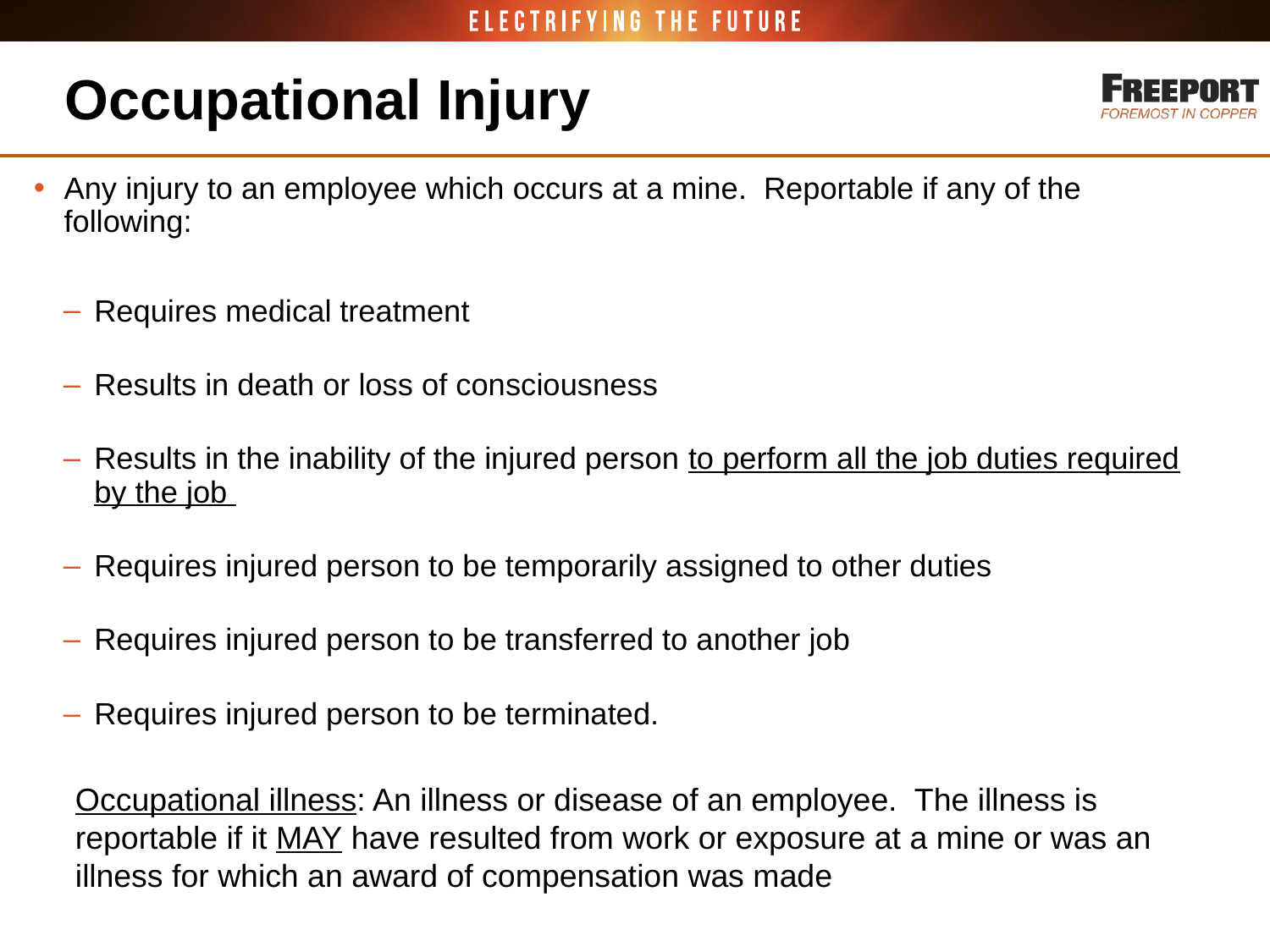

# Occupational Injury
Any injury to an employee which occurs at a mine.  Reportable if any of the following:

Requires medical treatment
Results in death or loss of consciousness
Results in the inability of the injured person to perform all the job duties required by the job
Requires injured person to be temporarily assigned to other duties
Requires injured person to be transferred to another job
Requires injured person to be terminated.
Occupational illness: An illness or disease of an employee.  The illness is reportable if it MAY have resulted from work or exposure at a mine or was an illness for which an award of compensation was made